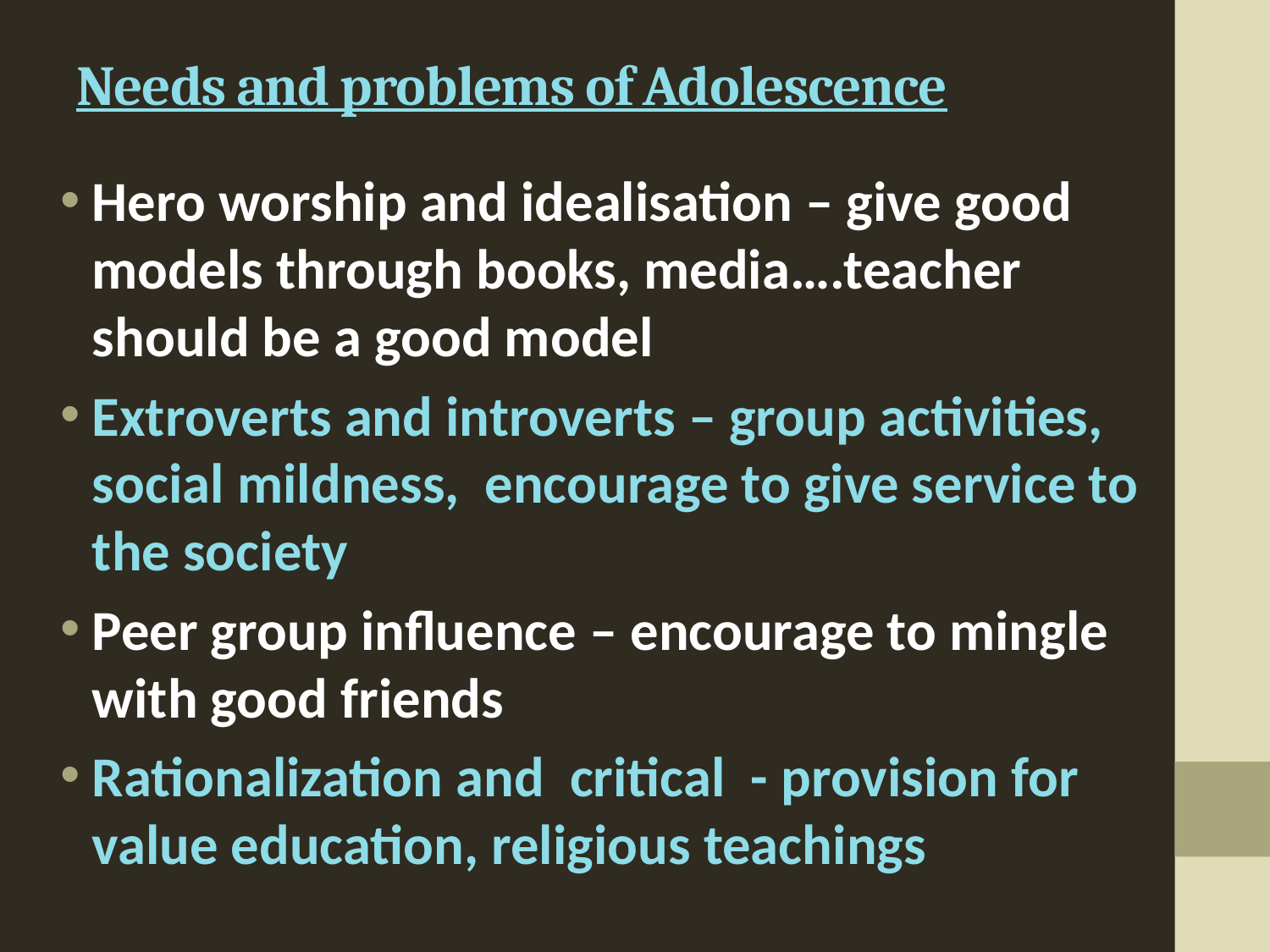

# Needs and problems of Adolescence
Hero worship and idealisation – give good models through books, media….teacher should be a good model
Extroverts and introverts – group activities, social mildness,  encourage to give service to the society
Peer group influence – encourage to mingle with good friends
Rationalization and  critical  - provision for value education, religious teachings